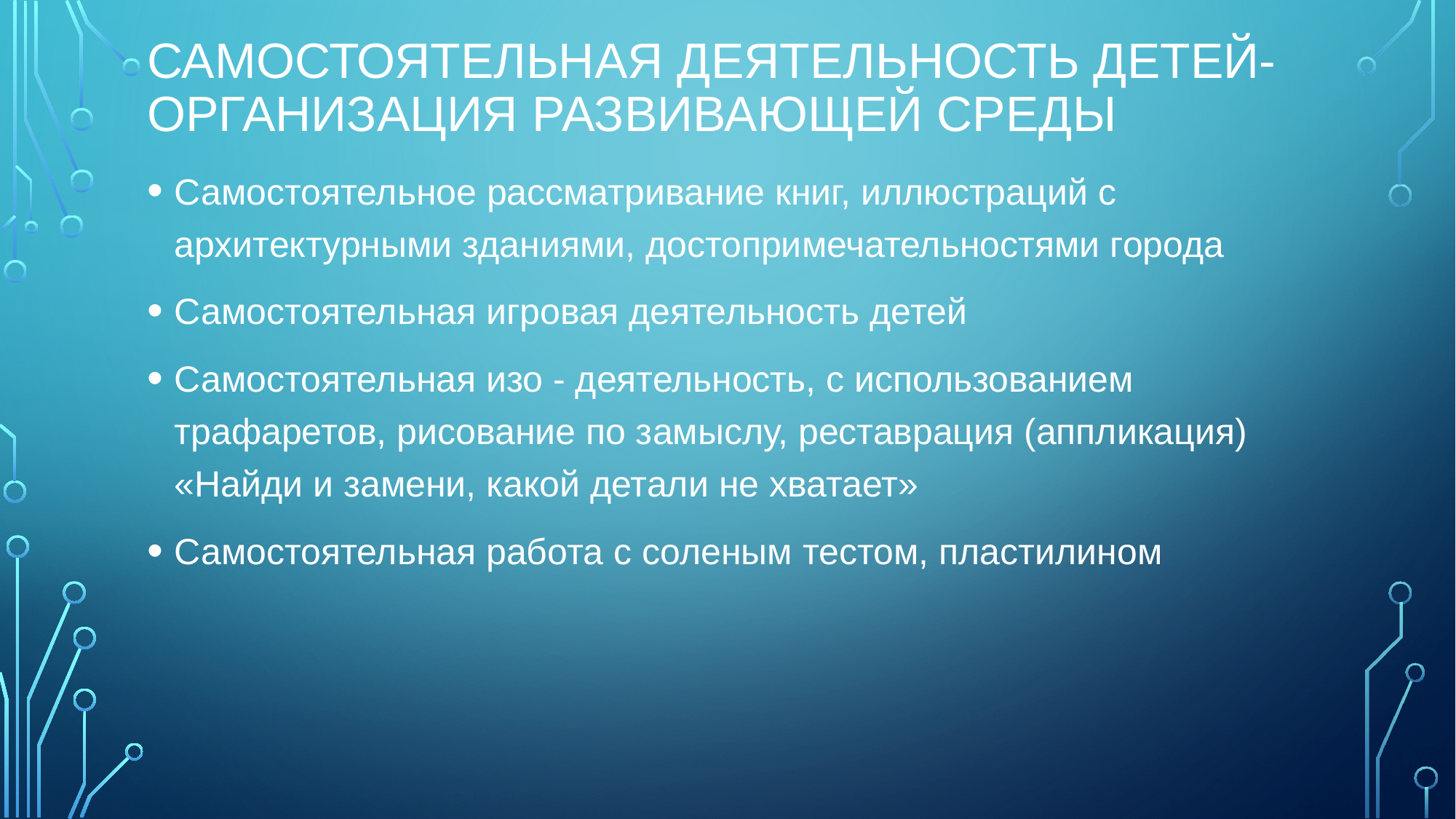

# Самостоятельная деятельность детей-организация развивающей среды
Самостоятельное рассматривание книг, иллюстраций с архитектурными зданиями, достопримечательностями города
Самостоятельная игровая деятельность детей
Самостоятельная изо - деятельность, с использованием трафаретов, рисование по замыслу, реставрация (аппликация) «Найди и замени, какой детали не хватает»
Самостоятельная работа с соленым тестом, пластилином